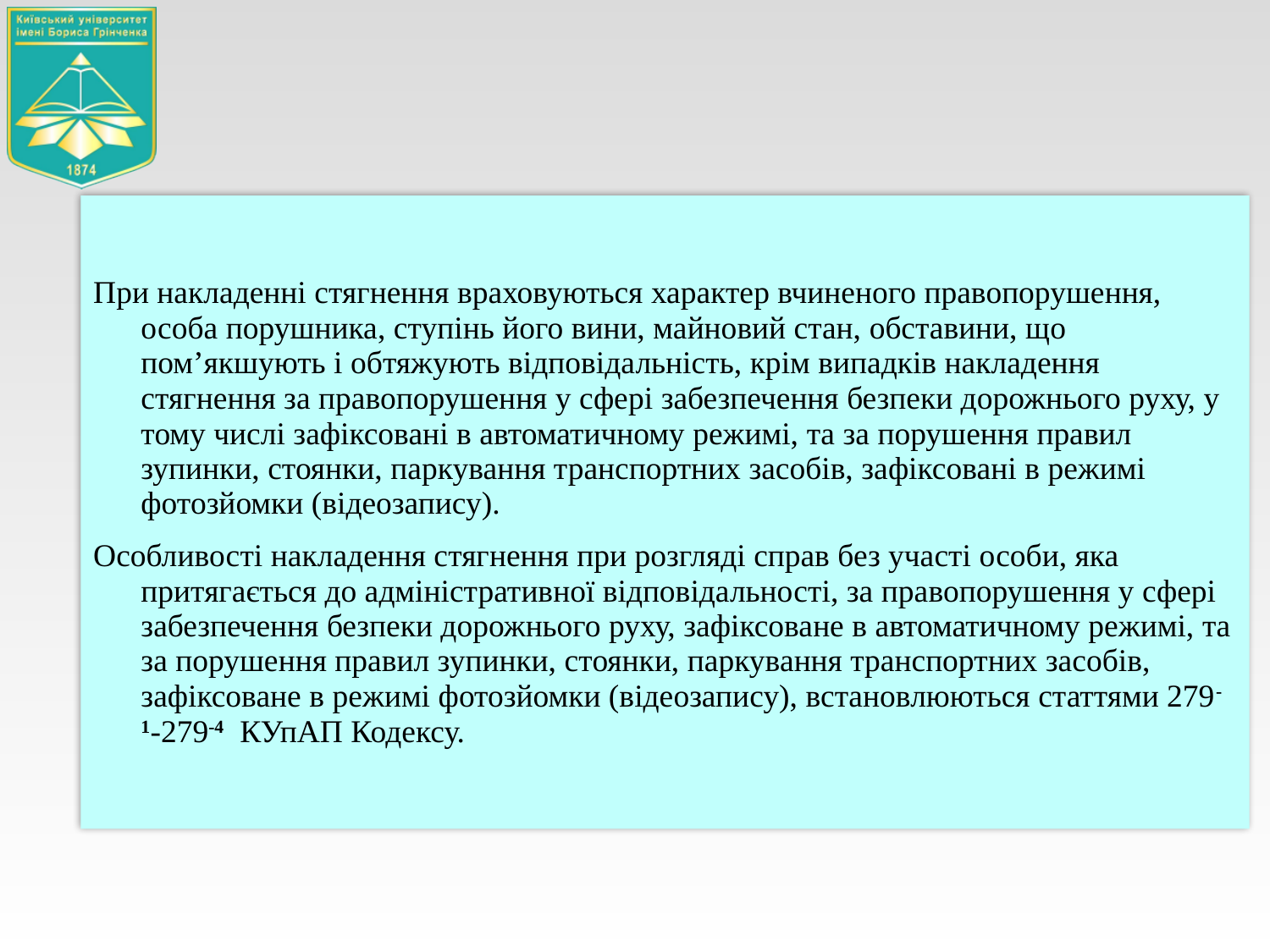

При накладенні стягнення враховуються характер вчиненого правопорушення, особа порушника, ступінь його вини, майновий стан, обставини, що пом’якшують і обтяжують відповідальність, крім випадків накладення стягнення за правопорушення у сфері забезпечення безпеки дорожнього руху, у тому числі зафіксовані в автоматичному режимі, та за порушення правил зупинки, стоянки, паркування транспортних засобів, зафіксовані в режимі фотозйомки (відеозапису).
Особливості накладення стягнення при розгляді справ без участі особи, яка притягається до адміністративної відповідальності, за правопорушення у сфері забезпечення безпеки дорожнього руху, зафіксоване в автоматичному режимі, та за порушення правил зупинки, стоянки, паркування транспортних засобів, зафіксоване в режимі фотозйомки (відеозапису), встановлюються статтями 279-1-279-4  КУпАП Кодексу.